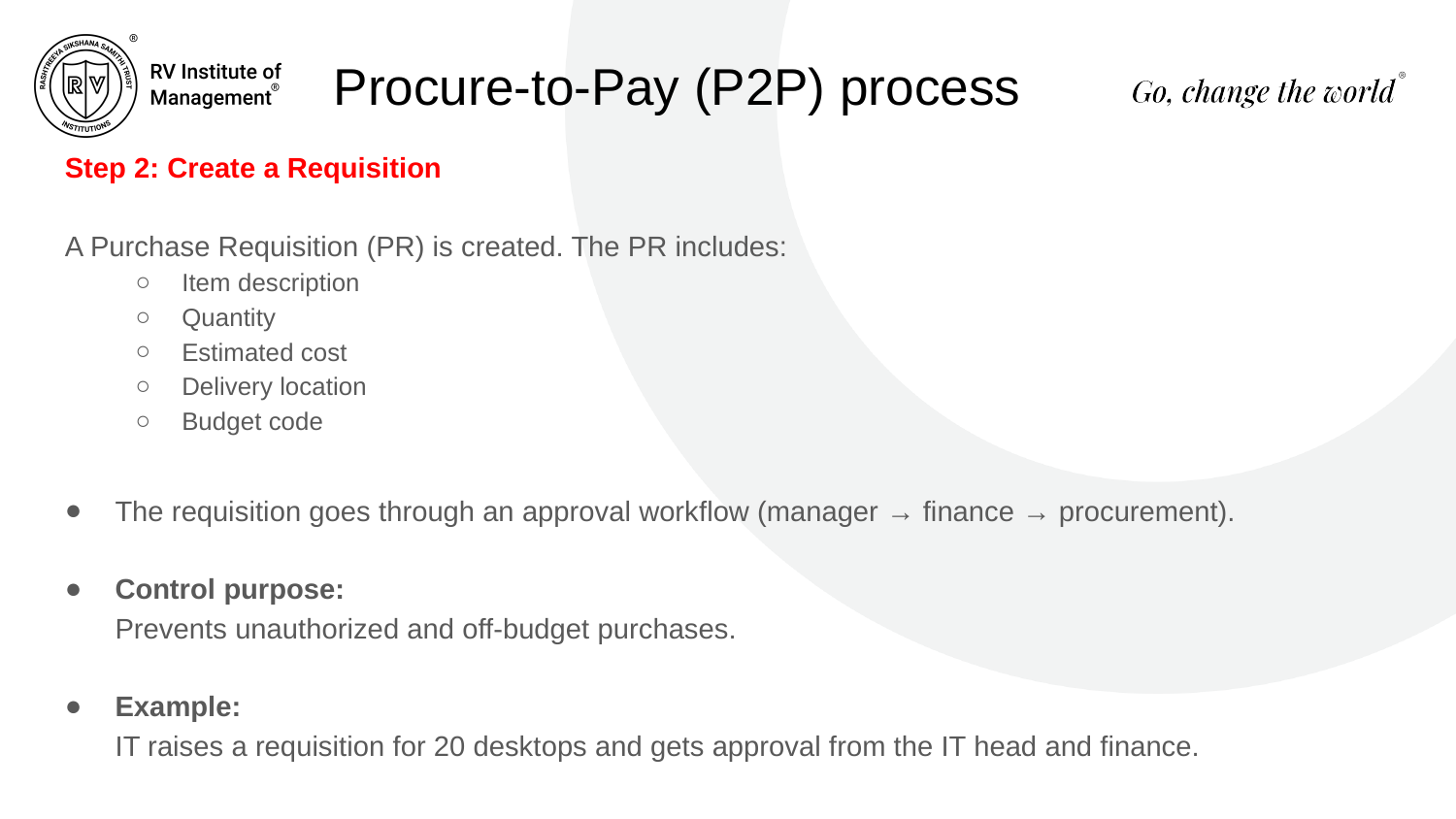

# Procure-to-Pay (P2P) process
Step 2: Create a Requisition

A Purchase Requisition (PR) is created. The PR includes:
Item description
Quantity
Estimated cost
Delivery location
Budget code

The requisition goes through an approval workflow (manager → finance → procurement).

Control purpose:
Prevents unauthorized and off-budget purchases.

Example:
IT raises a requisition for 20 desktops and gets approval from the IT head and finance.